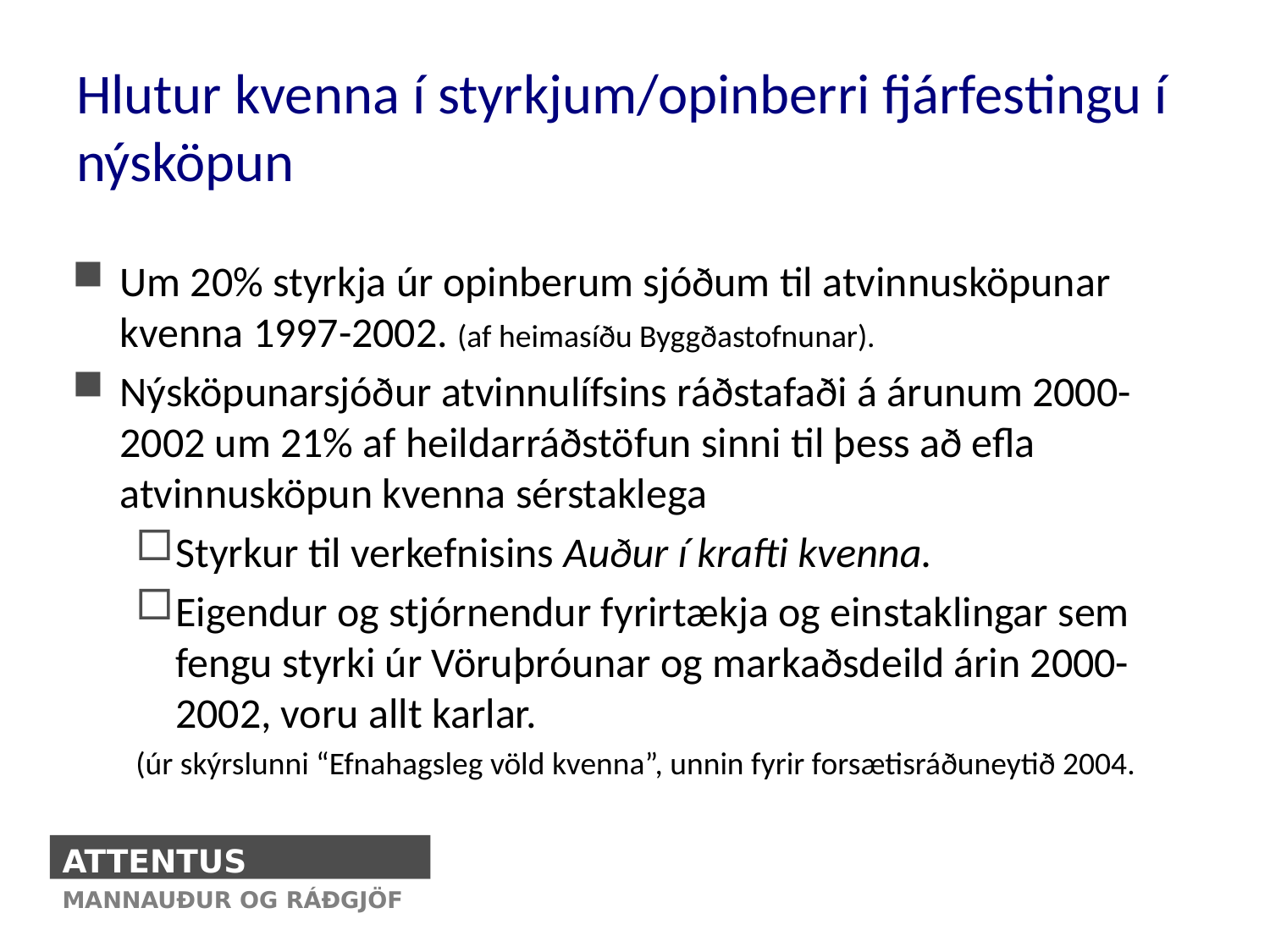

# Hlutur kvenna í styrkjum/opinberri fjárfestingu í nýsköpun
Um 20% styrkja úr opinberum sjóðum til atvinnusköpunar kvenna 1997-2002. (af heimasíðu Byggðastofnunar).
Nýsköpunarsjóður atvinnulífsins ráðstafaði á árunum 2000-2002 um 21% af heildarráðstöfun sinni til þess að efla atvinnusköpun kvenna sérstaklega
Styrkur til verkefnisins Auður í krafti kvenna.
Eigendur og stjórnendur fyrirtækja og einstaklingar sem fengu styrki úr Vöruþróunar og markaðsdeild árin 2000-2002, voru allt karlar.
(úr skýrslunni “Efnahagsleg völd kvenna”, unnin fyrir forsætisráðuneytið 2004.